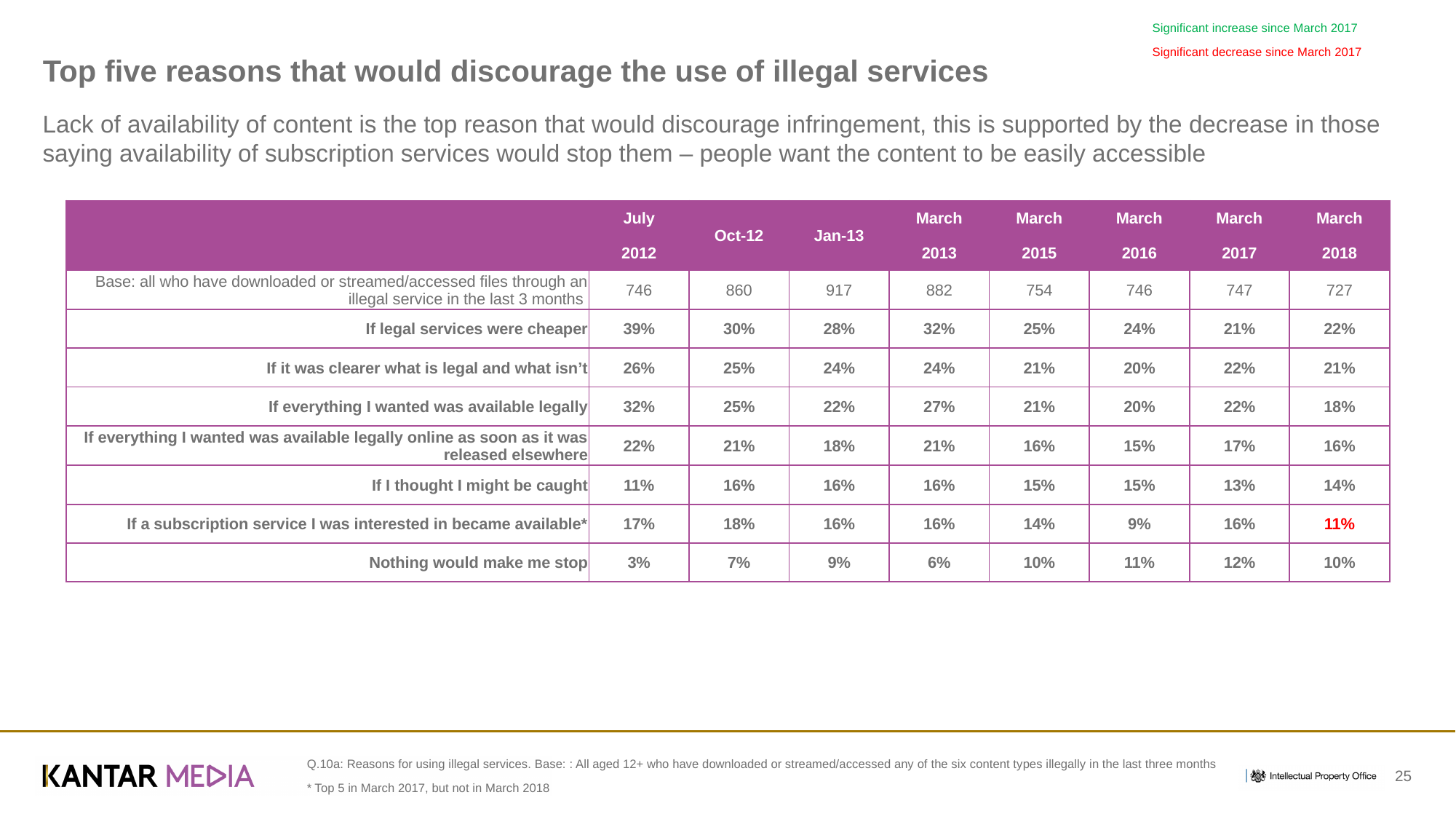

Significant increase since March 2017
Significant decrease since March 2017
# Top five reasons that would discourage the use of illegal services
Lack of availability of content is the top reason that would discourage infringement, this is supported by the decrease in those saying availability of subscription services would stop them – people want the content to be easily accessible
|  | July | Oct-12 | Jan-13 | March | March | March | March | March |
| --- | --- | --- | --- | --- | --- | --- | --- | --- |
|  | 2012 |  |  | 2013 | 2015 | 2016 | 2017 | 2018 |
| Base: all who have downloaded or streamed/accessed files through an illegal service in the last 3 months | 746 | 860 | 917 | 882 | 754 | 746 | 747 | 727 |
| If legal services were cheaper | 39% | 30% | 28% | 32% | 25% | 24% | 21% | 22% |
| If it was clearer what is legal and what isn’t | 26% | 25% | 24% | 24% | 21% | 20% | 22% | 21% |
| If everything I wanted was available legally | 32% | 25% | 22% | 27% | 21% | 20% | 22% | 18% |
| If everything I wanted was available legally online as soon as it was released elsewhere | 22% | 21% | 18% | 21% | 16% | 15% | 17% | 16% |
| If I thought I might be caught | 11% | 16% | 16% | 16% | 15% | 15% | 13% | 14% |
| If a subscription service I was interested in became available\* | 17% | 18% | 16% | 16% | 14% | 9% | 16% | 11% |
| Nothing would make me stop | 3% | 7% | 9% | 6% | 10% | 11% | 12% | 10% |
Q.10a: Reasons for using illegal services. Base: : All aged 12+ who have downloaded or streamed/accessed any of the six content types illegally in the last three months
* Top 5 in March 2017, but not in March 2018
25